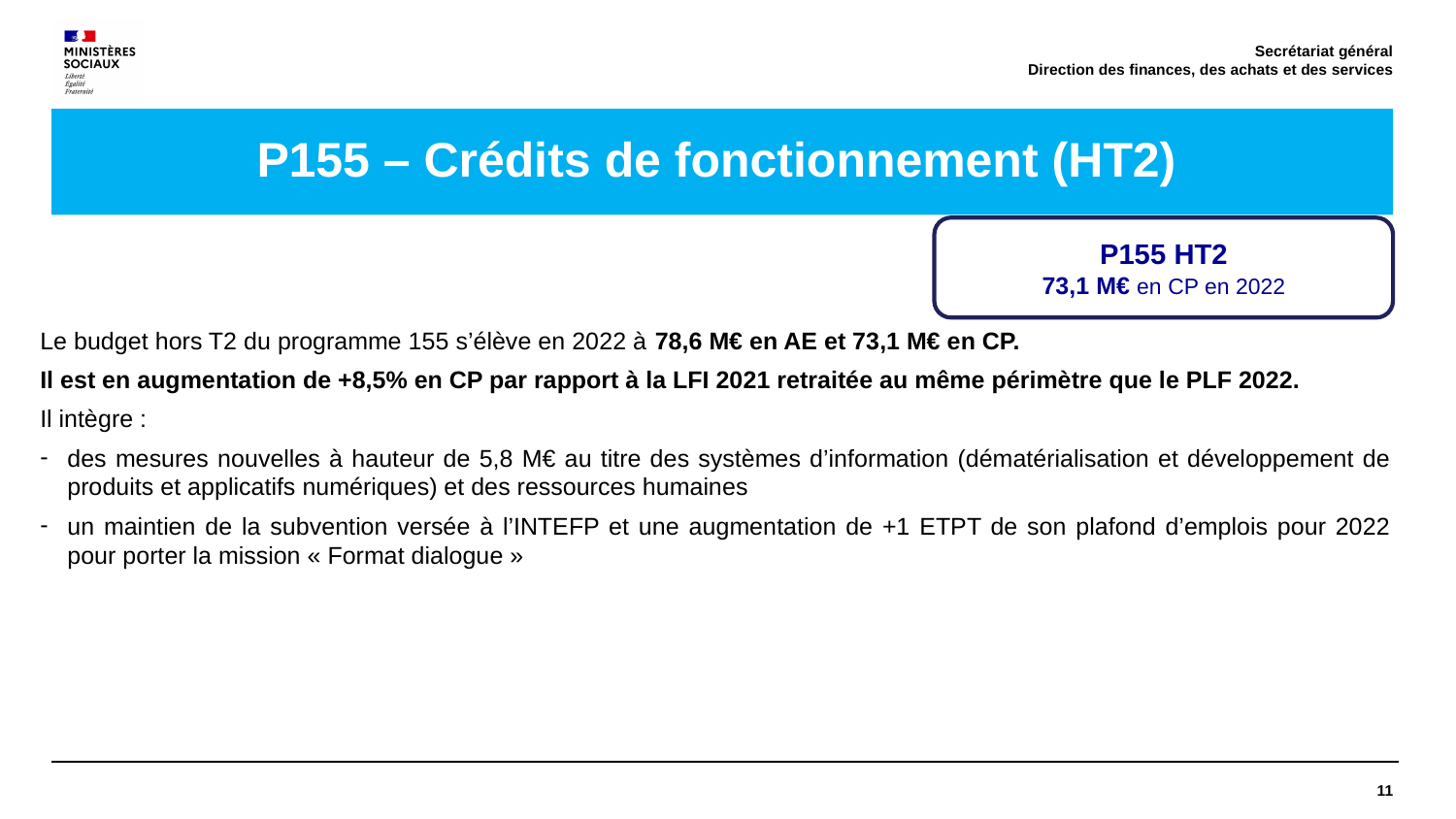

Secrétariat général
Direction des finances, des achats et des services
# P155 – Crédits de fonctionnement (HT2)

Le budget hors T2 du programme 155 s’élève en 2022 à 78,6 M€ en AE et 73,1 M€ en CP.
Il est en augmentation de +8,5% en CP par rapport à la LFI 2021 retraitée au même périmètre que le PLF 2022.
Il intègre :
des mesures nouvelles à hauteur de 5,8 M€ au titre des systèmes d’information (dématérialisation et développement de produits et applicatifs numériques) et des ressources humaines
un maintien de la subvention versée à l’INTEFP et une augmentation de +1 ETPT de son plafond d’emplois pour 2022 pour porter la mission « Format dialogue »

P155 HT2
73,1 M€ en CP en 2022

11